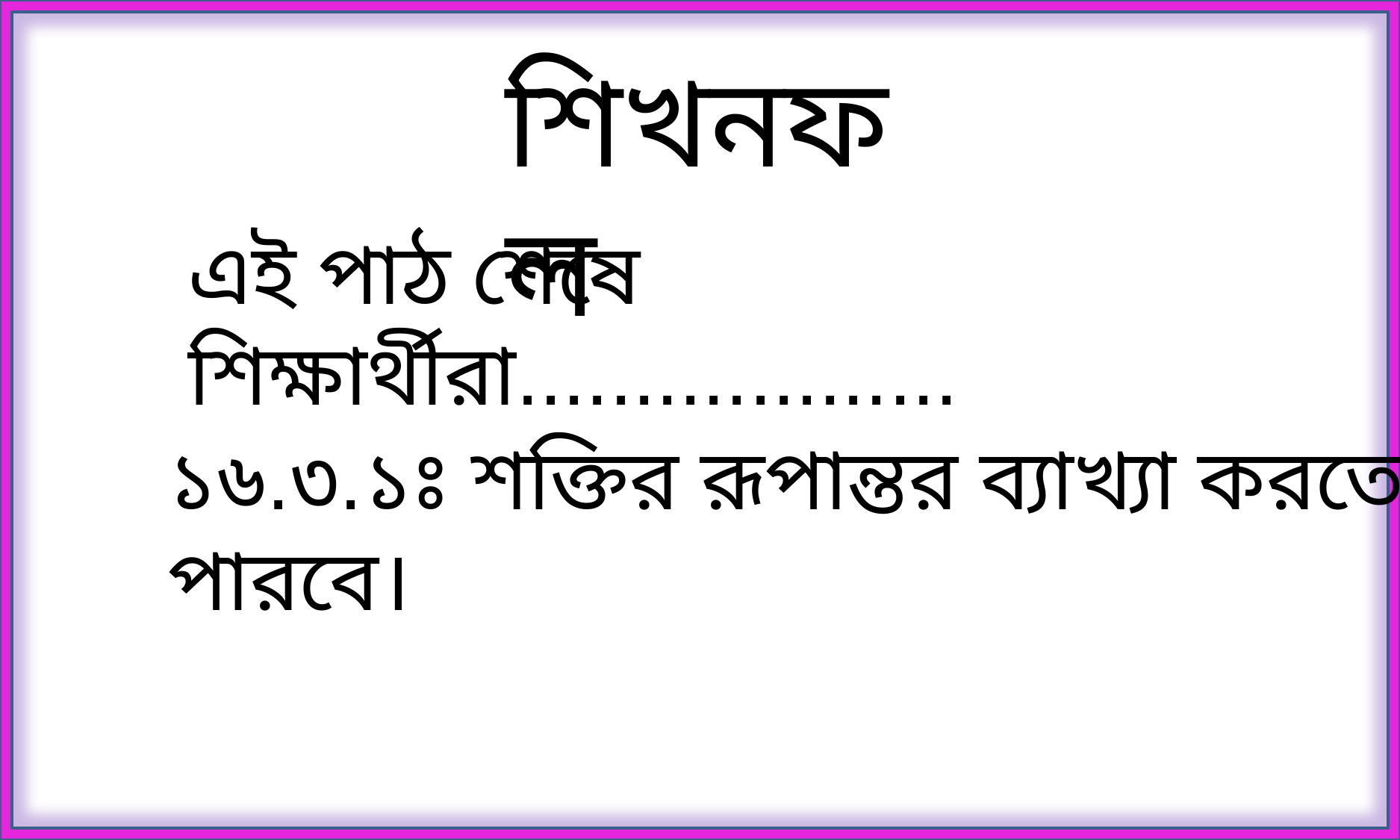

শিখনফল
এই পাঠ শেষে শিক্ষার্থীরা...................
১৬.৩.১ঃ শক্তির রূপান্তর ব্যাখ্যা করতে পারবে।